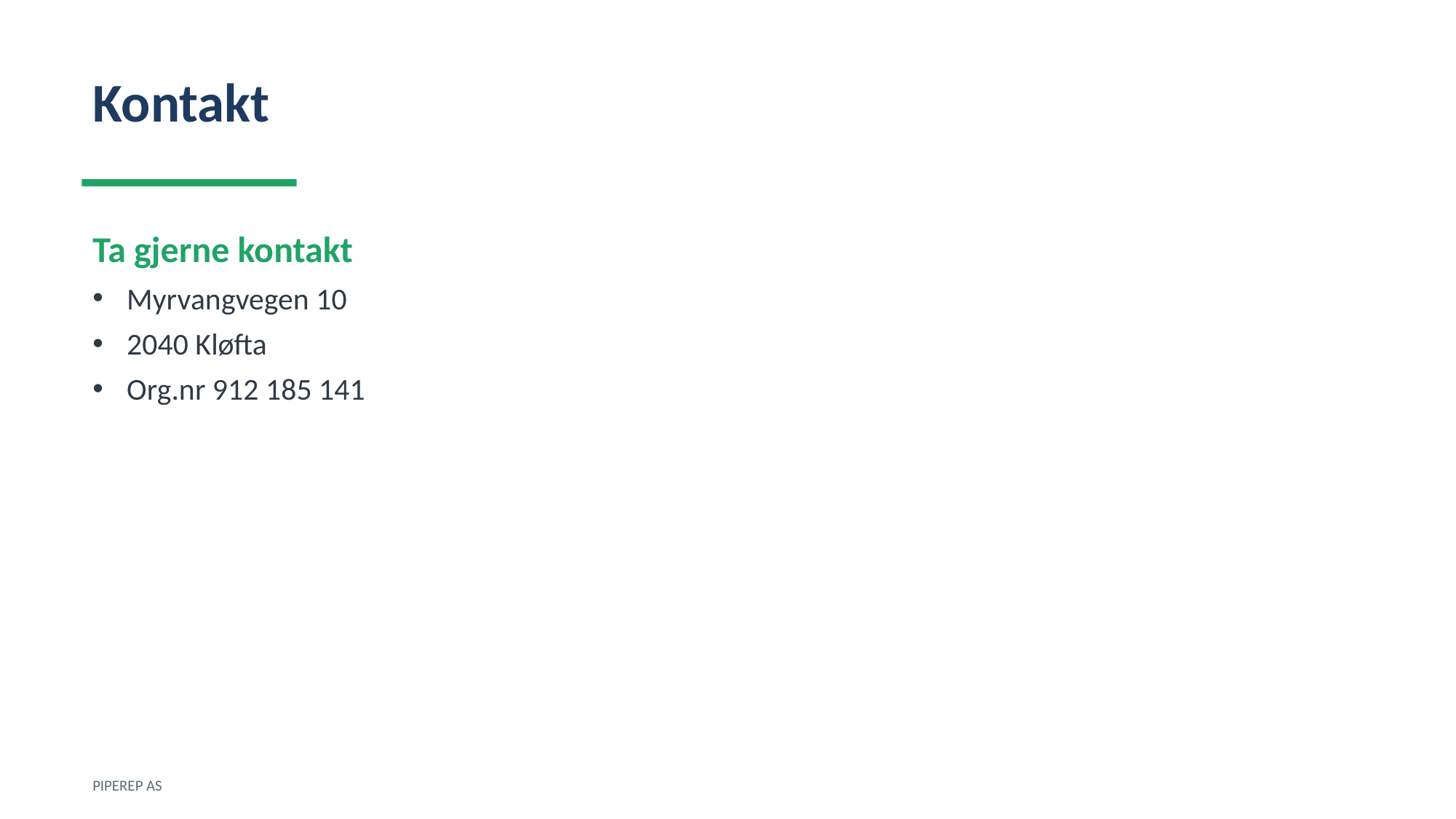

Kontakt

Ta gjerne kontakt
Myrvangvegen 10
2040 Kløfta
Org.nr 912 185 141
PIPEREP AS